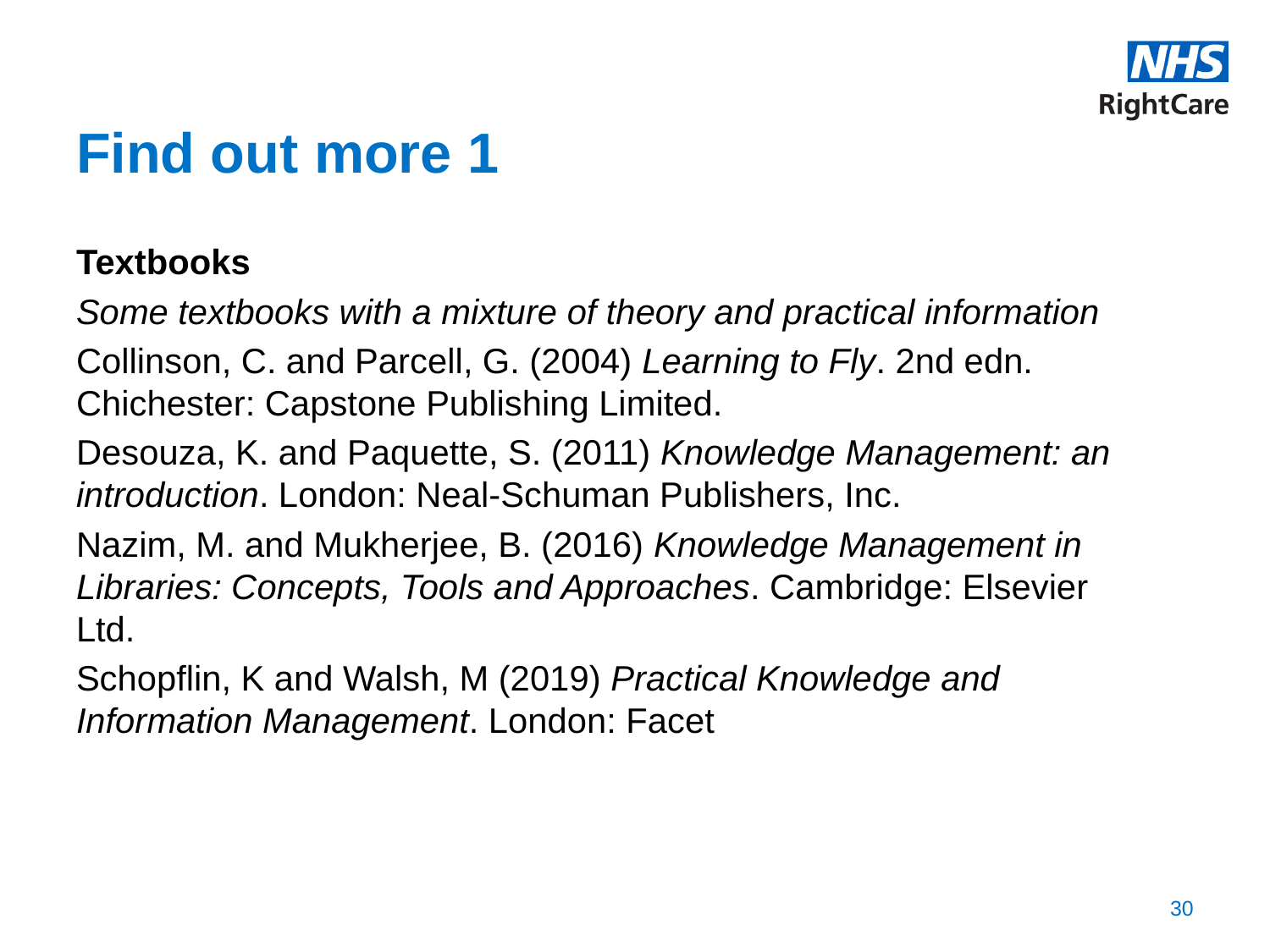

# Find out more 1
Textbooks
Some textbooks with a mixture of theory and practical information
Collinson, C. and Parcell, G. (2004) Learning to Fly. 2nd edn. Chichester: Capstone Publishing Limited.
Desouza, K. and Paquette, S. (2011) Knowledge Management: an introduction. London: Neal-Schuman Publishers, Inc.
Nazim, M. and Mukherjee, B. (2016) Knowledge Management in Libraries: Concepts, Tools and Approaches. Cambridge: Elsevier Ltd.
Schopflin, K and Walsh, M (2019) Practical Knowledge and Information Management. London: Facet

30